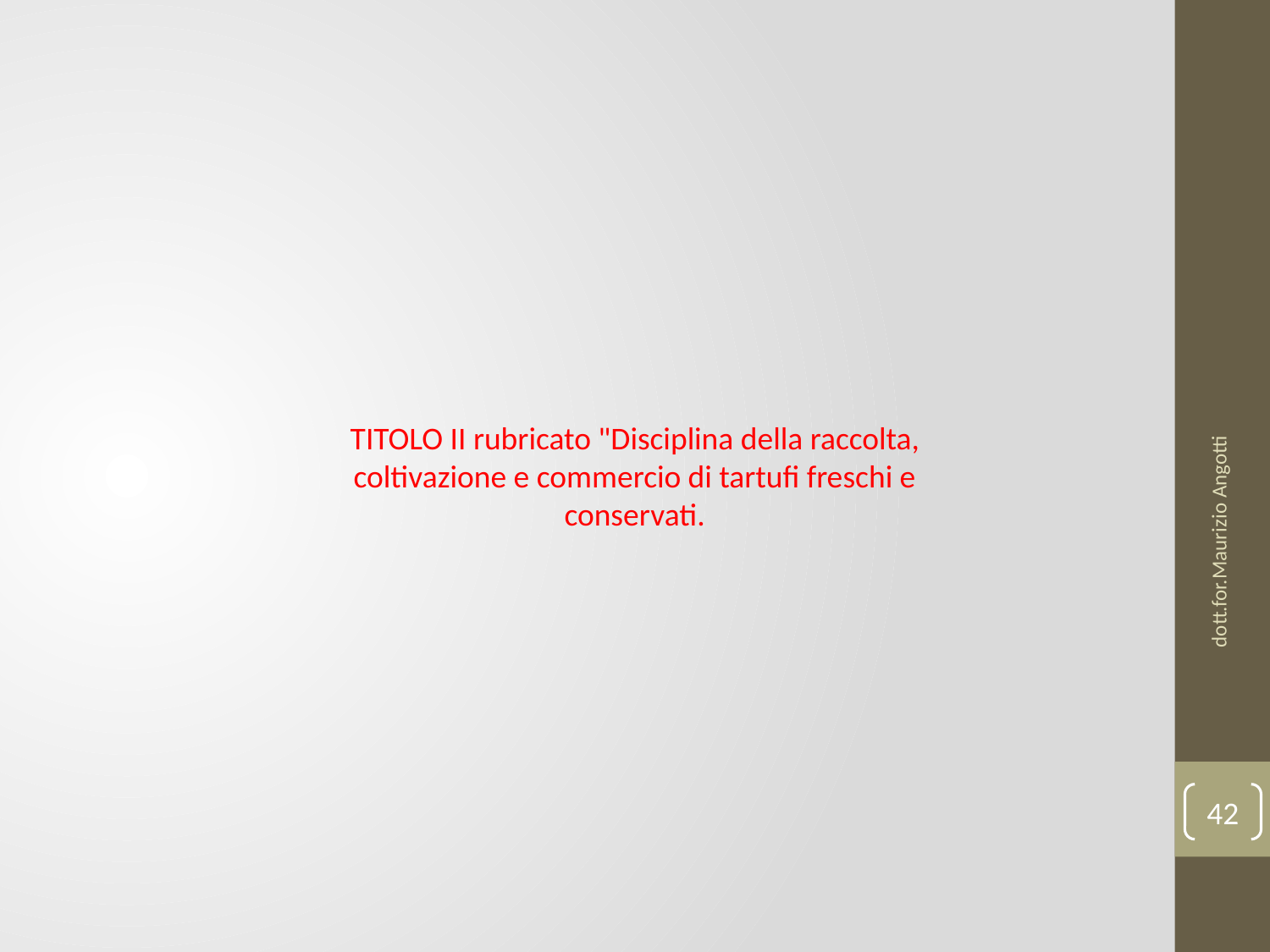

TITOLO II rubricato "Disciplina della raccolta, coltivazione e commercio di tartufi freschi e conservati.
dott.for.Maurizio Angotti
42